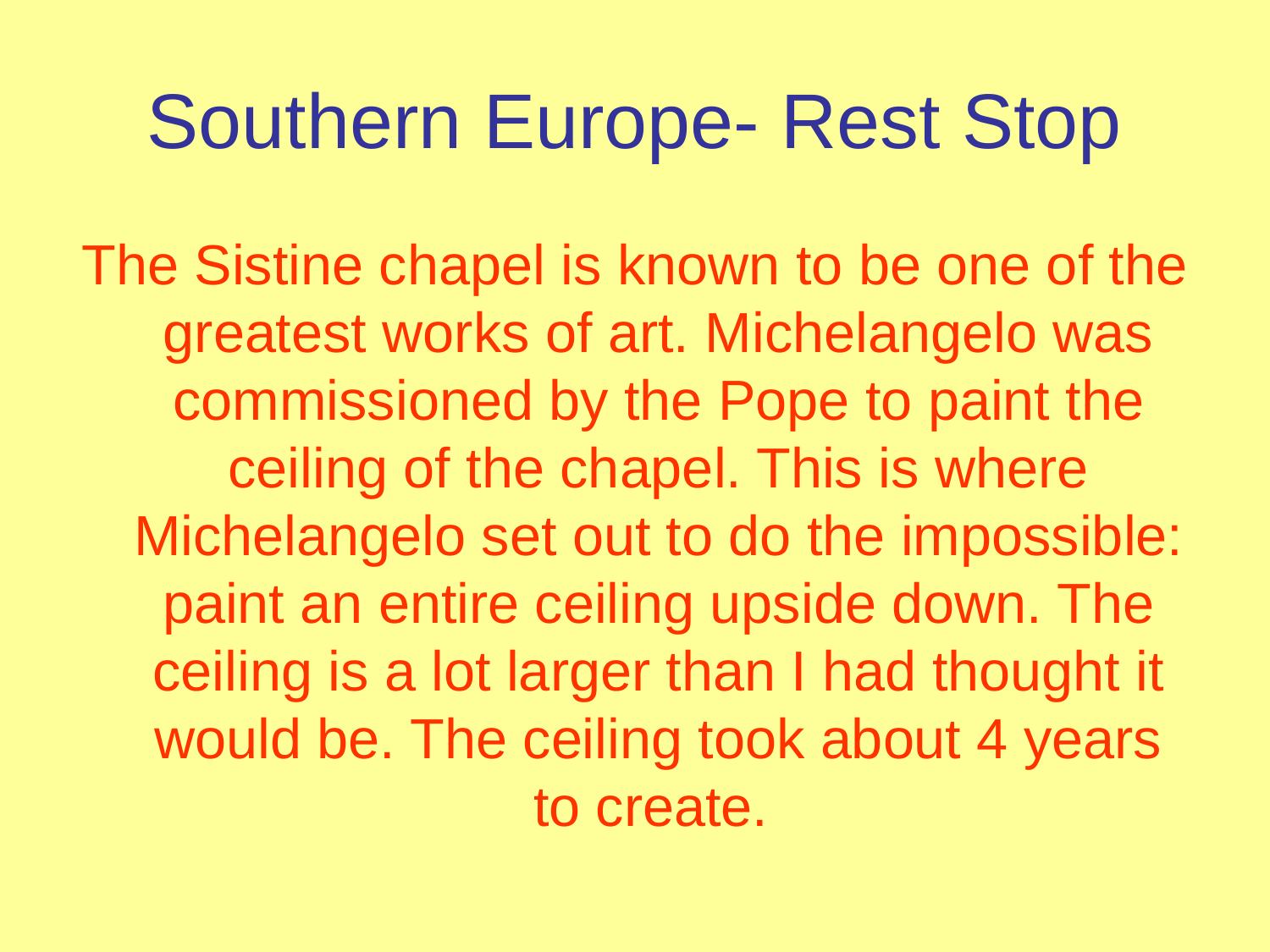

# Southern Europe- Rest Stop
The Sistine chapel is known to be one of the greatest works of art. Michelangelo was commissioned by the Pope to paint the ceiling of the chapel. This is where Michelangelo set out to do the impossible: paint an entire ceiling upside down. The ceiling is a lot larger than I had thought it would be. The ceiling took about 4 years to create.